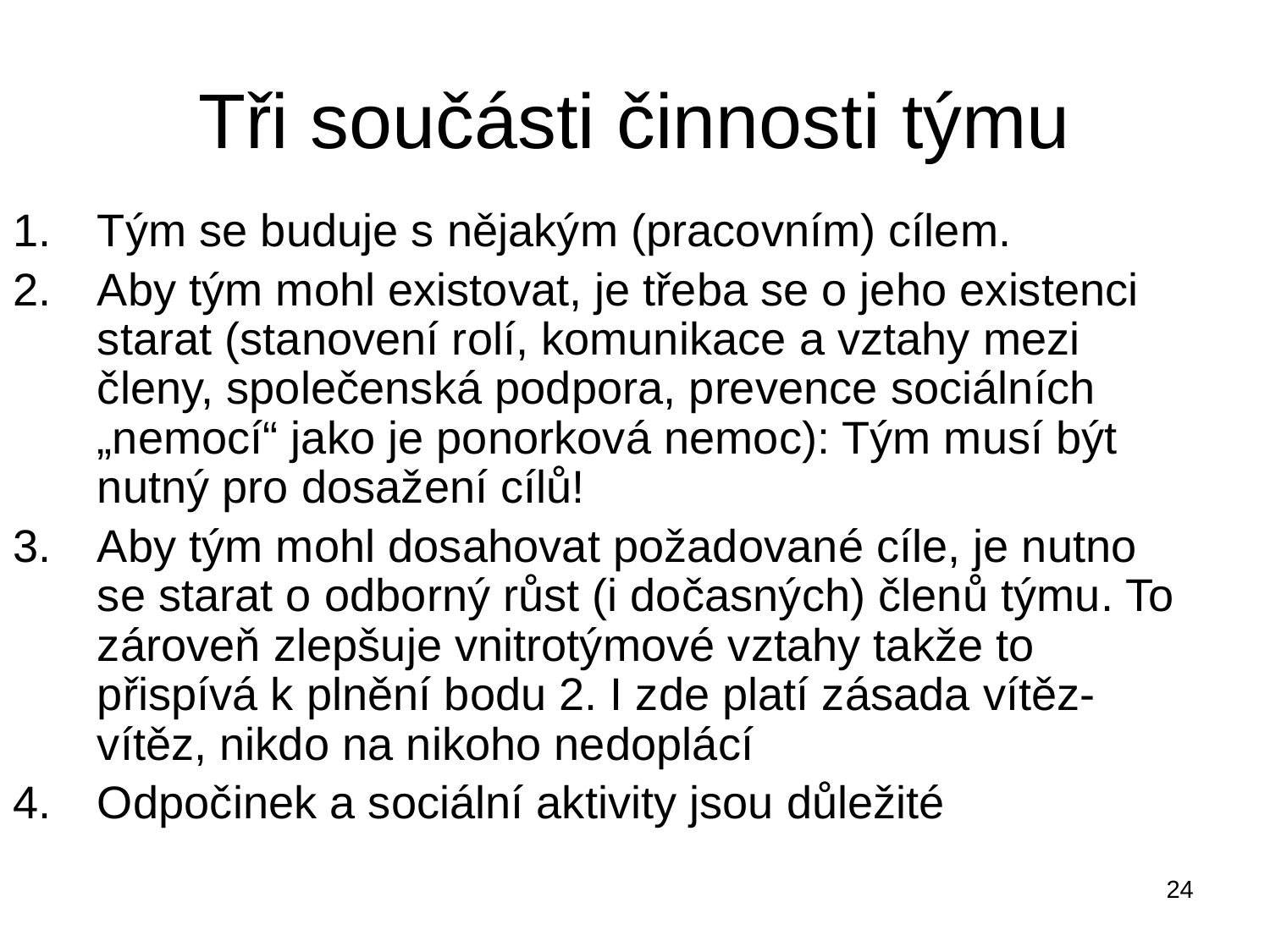

# Tři součásti činnosti týmu
Tým se buduje s nějakým (pracovním) cílem.
Aby tým mohl existovat, je třeba se o jeho existenci starat (stanovení rolí, komunikace a vztahy mezi členy, společenská podpora, prevence sociálních „nemocí“ jako je ponorková nemoc): Tým musí být nutný pro dosažení cílů!
Aby tým mohl dosahovat požadované cíle, je nutno se starat o odborný růst (i dočasných) členů týmu. To zároveň zlepšuje vnitrotýmové vztahy takže to přispívá k plnění bodu 2. I zde platí zásada vítěz-vítěz, nikdo na nikoho nedoplácí
Odpočinek a sociální aktivity jsou důležité
24